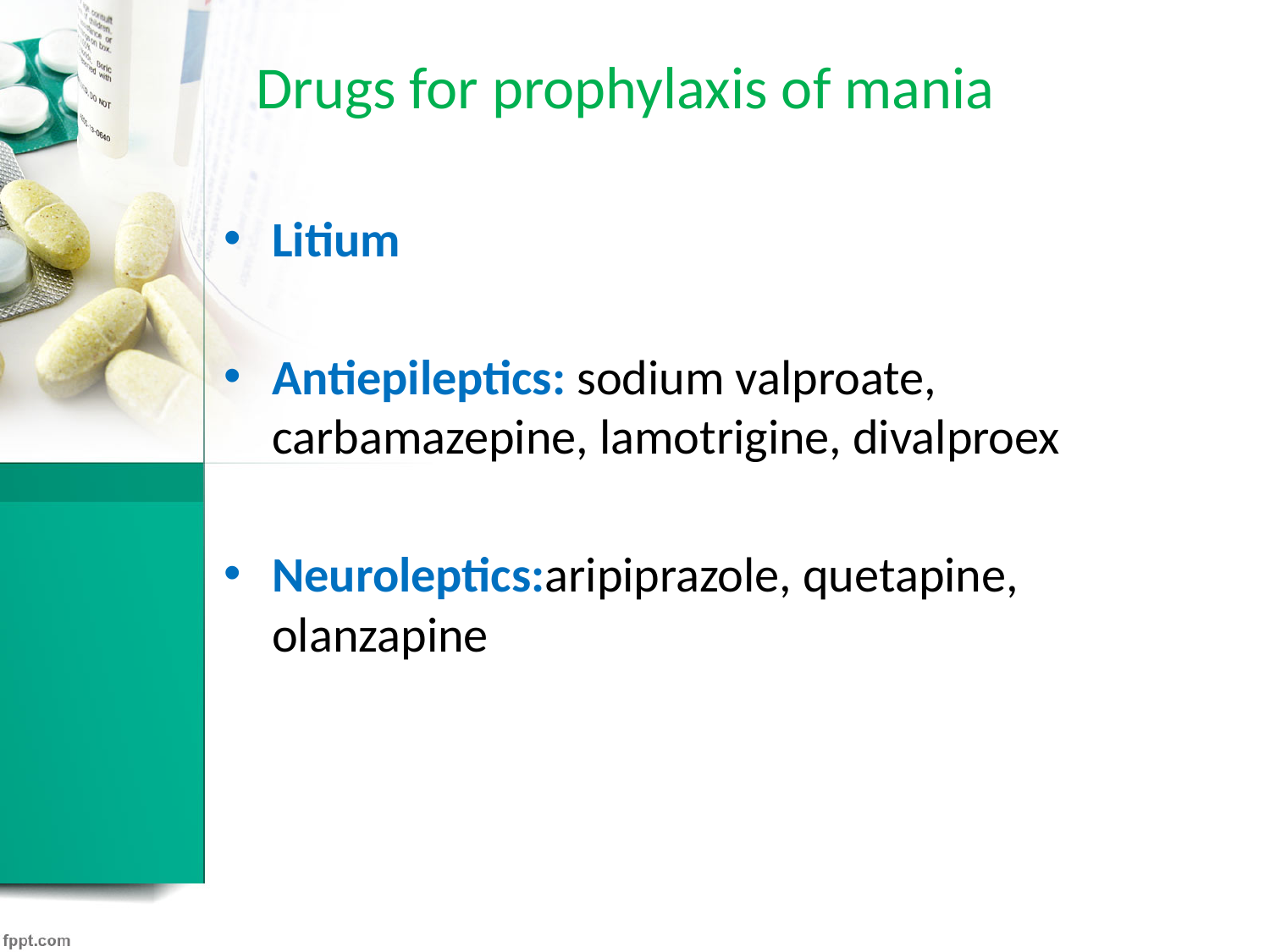

# Drugs for prophylaxis of mania
Litium

Antiepileptics: sodium valproate, carbamazepine, lamotrigine, divalproex

Neuroleptics:aripiprazole, quetapine, olanzapine